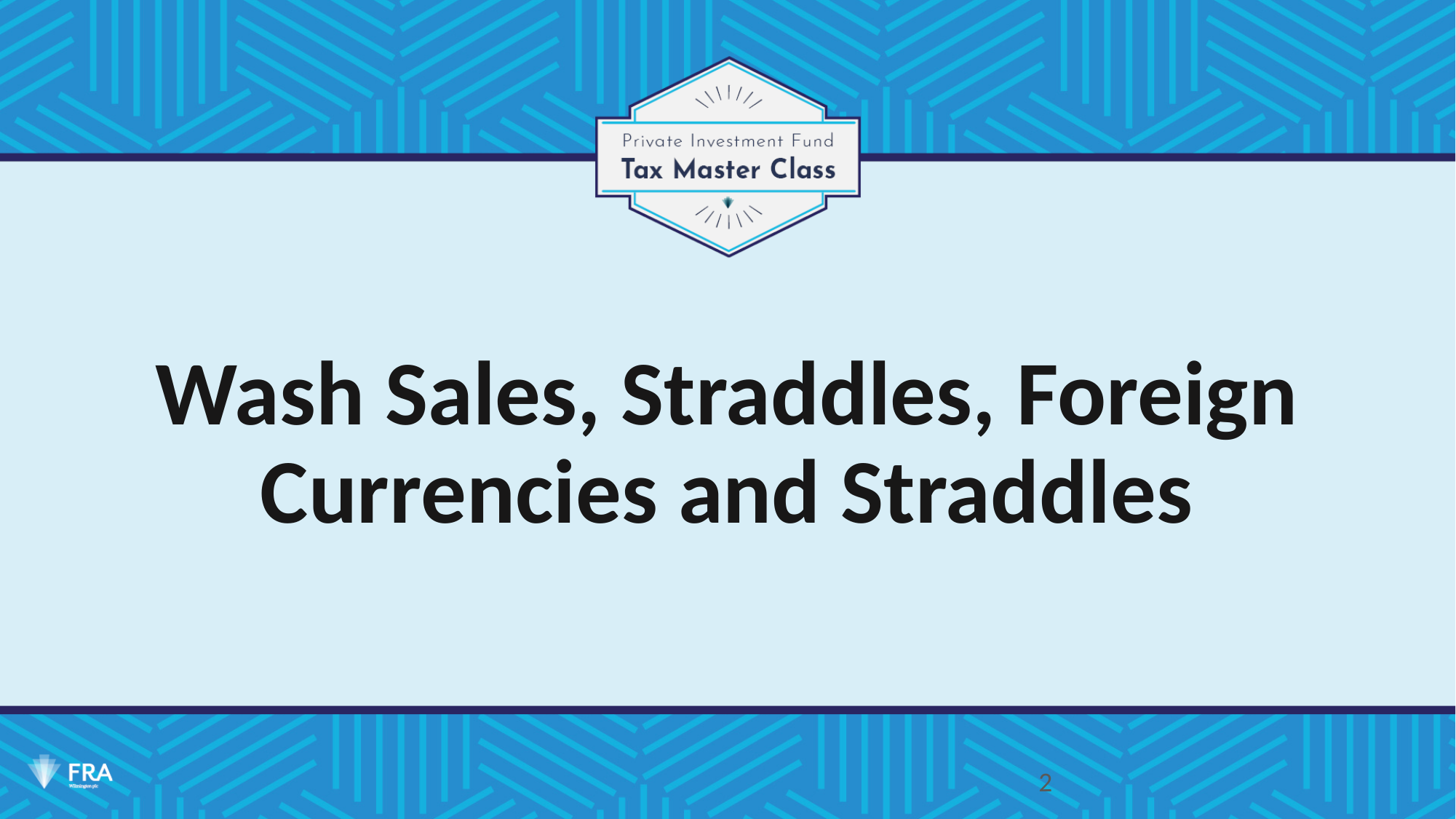

# Wash Sales, Straddles, Foreign Currencies and Straddles
2